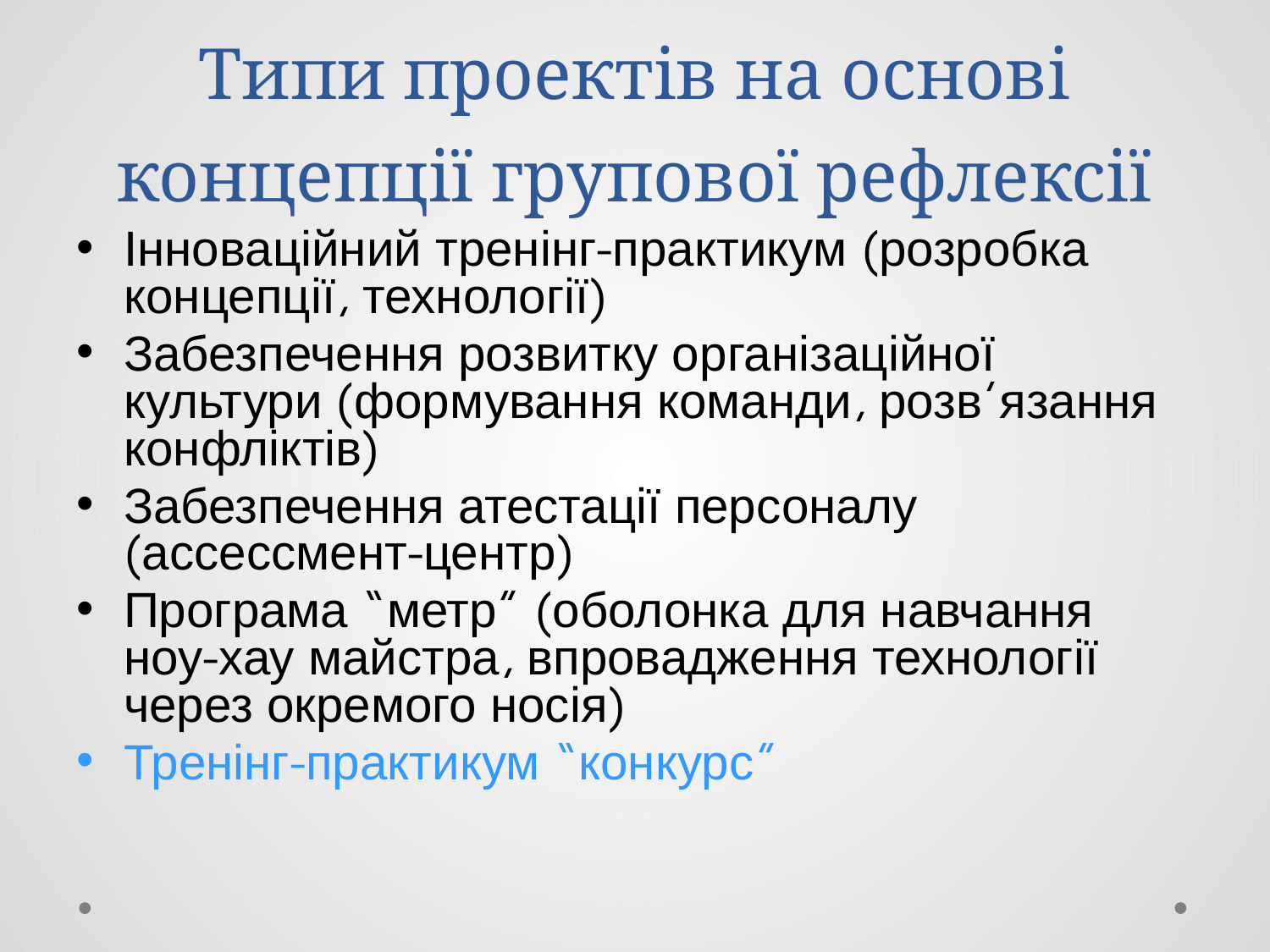

# Типи проектів на основі концепції групової рефлексії
Інноваційний тренінг-практикум (розробка концепції, технології)
Забезпечення розвитку організаційної культури (формування команди, розв’язання конфліктів)
Забезпечення атестації персоналу (ассессмент-центр)
Програма “метр” (оболонка для навчання ноу-хау майстра, впровадження технології через окремого носія)
Тренінг-практикум “конкурс”